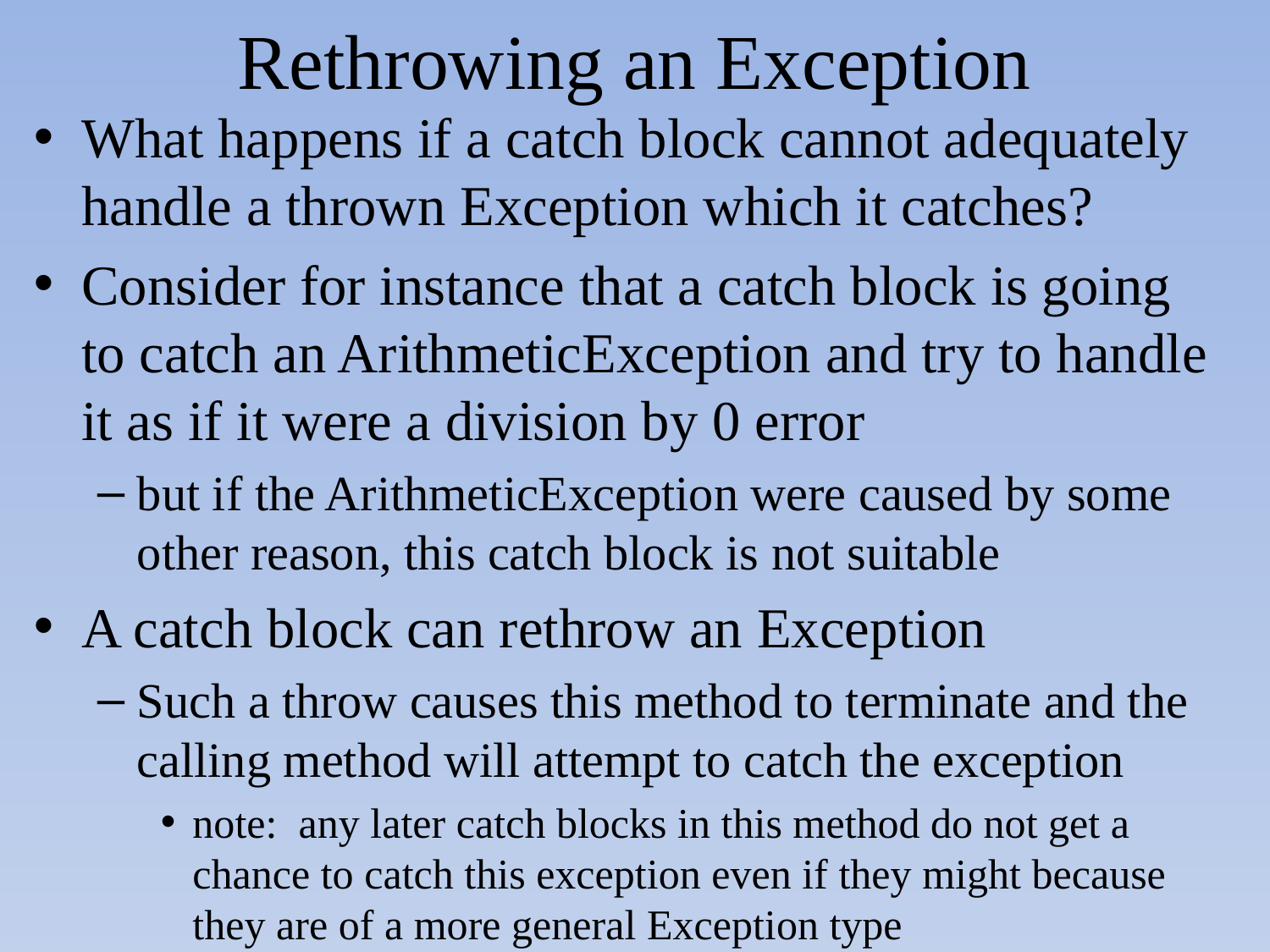

# Rethrowing an Exception
What happens if a catch block cannot adequately handle a thrown Exception which it catches?
Consider for instance that a catch block is going to catch an ArithmeticException and try to handle it as if it were a division by 0 error
but if the ArithmeticException were caused by some other reason, this catch block is not suitable
A catch block can rethrow an Exception
Such a throw causes this method to terminate and the calling method will attempt to catch the exception
note:  any later catch blocks in this method do not get a chance to catch this exception even if they might because they are of a more general Exception type